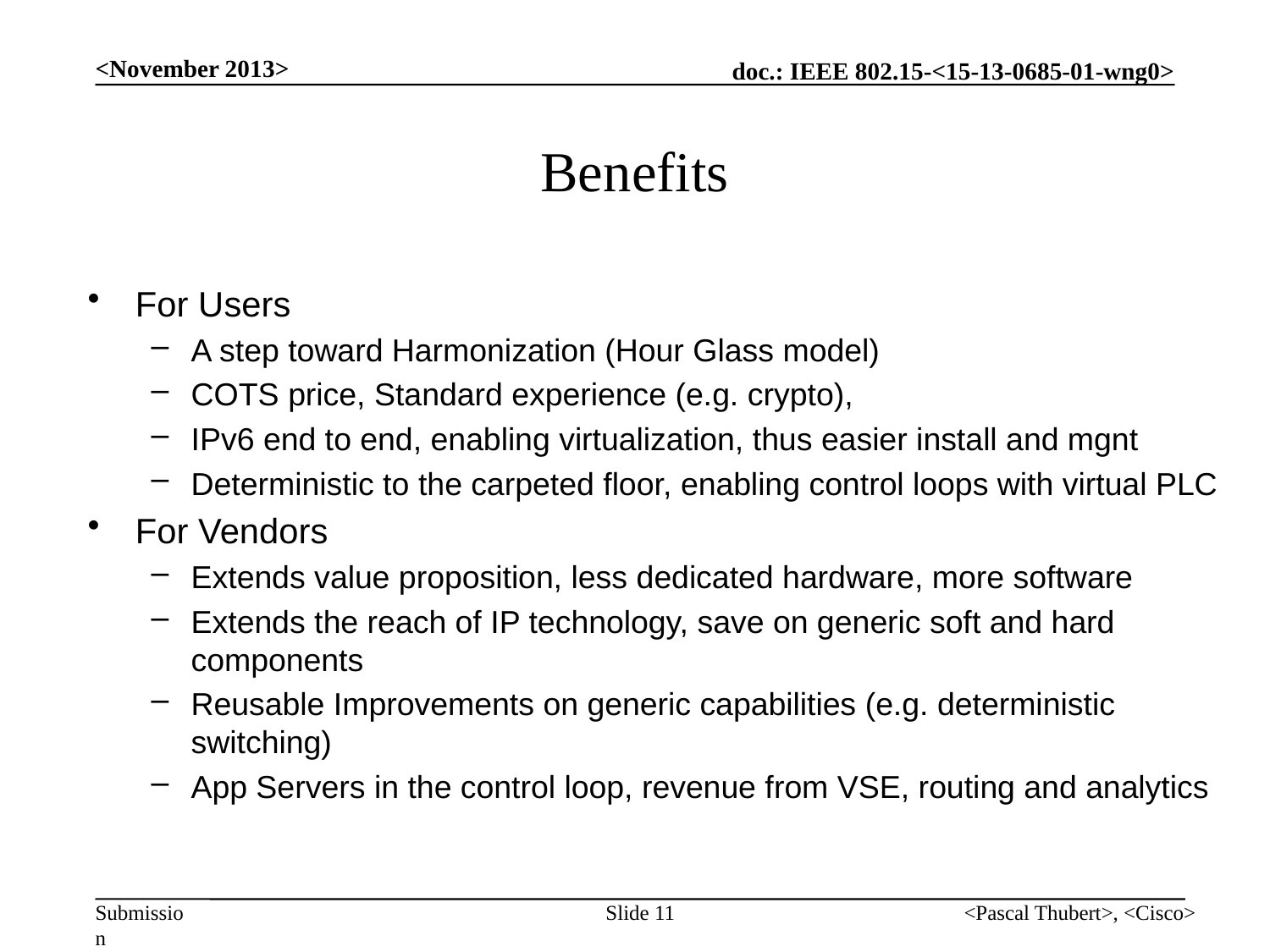

<November 2013>
# Benefits
For Users
A step toward Harmonization (Hour Glass model)
COTS price, Standard experience (e.g. crypto),
IPv6 end to end, enabling virtualization, thus easier install and mgnt
Deterministic to the carpeted floor, enabling control loops with virtual PLC
For Vendors
Extends value proposition, less dedicated hardware, more software
Extends the reach of IP technology, save on generic soft and hard components
Reusable Improvements on generic capabilities (e.g. deterministic switching)
App Servers in the control loop, revenue from VSE, routing and analytics
Slide 11
<Pascal Thubert>, <Cisco>